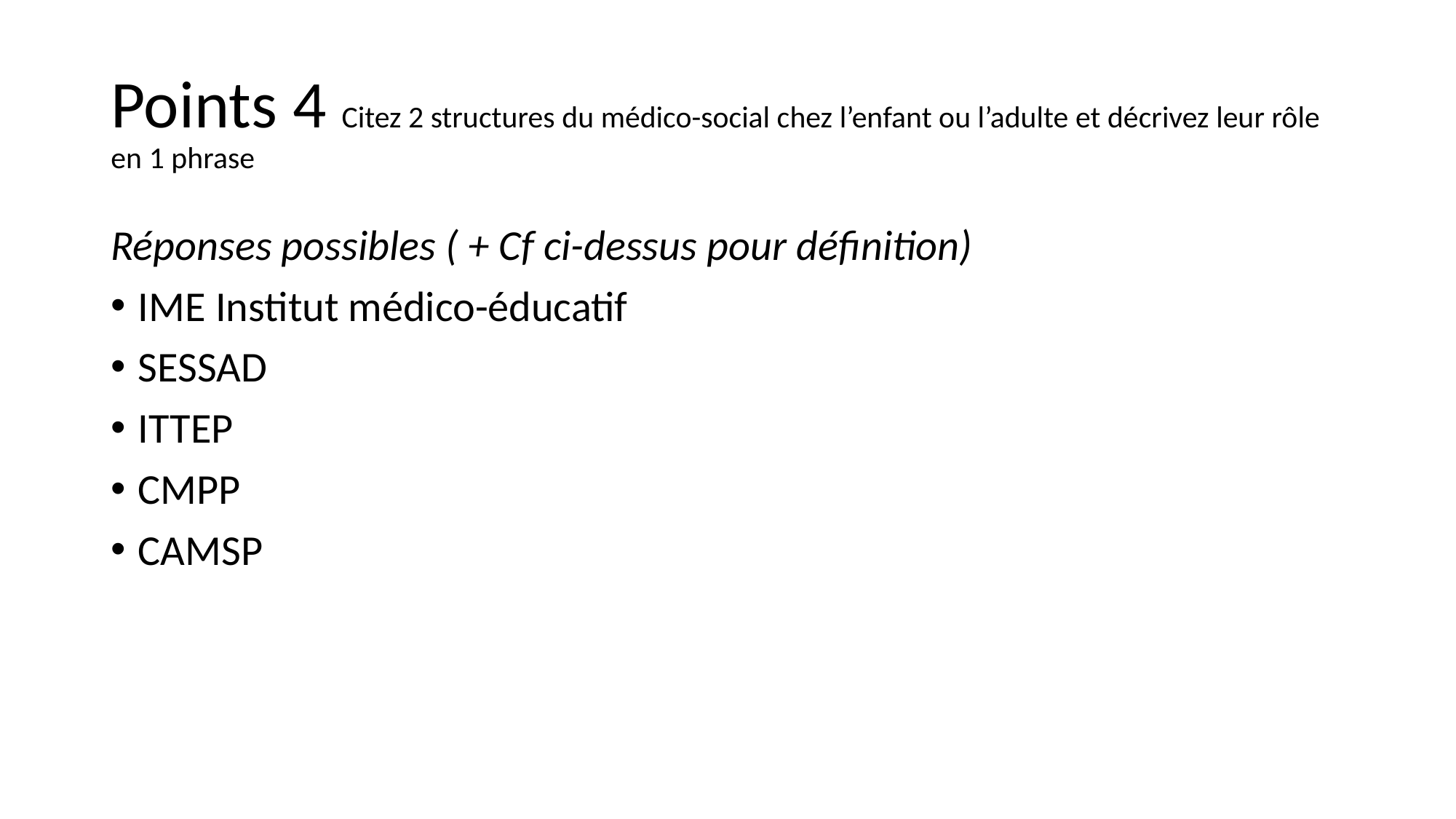

# Points 4 Citez 2 structures du médico-social chez l’enfant ou l’adulte et décrivez leur rôle en 1 phrase
Réponses possibles ( + Cf ci-dessus pour définition)
IME Institut médico-éducatif
SESSAD
ITTEP
CMPP
CAMSP